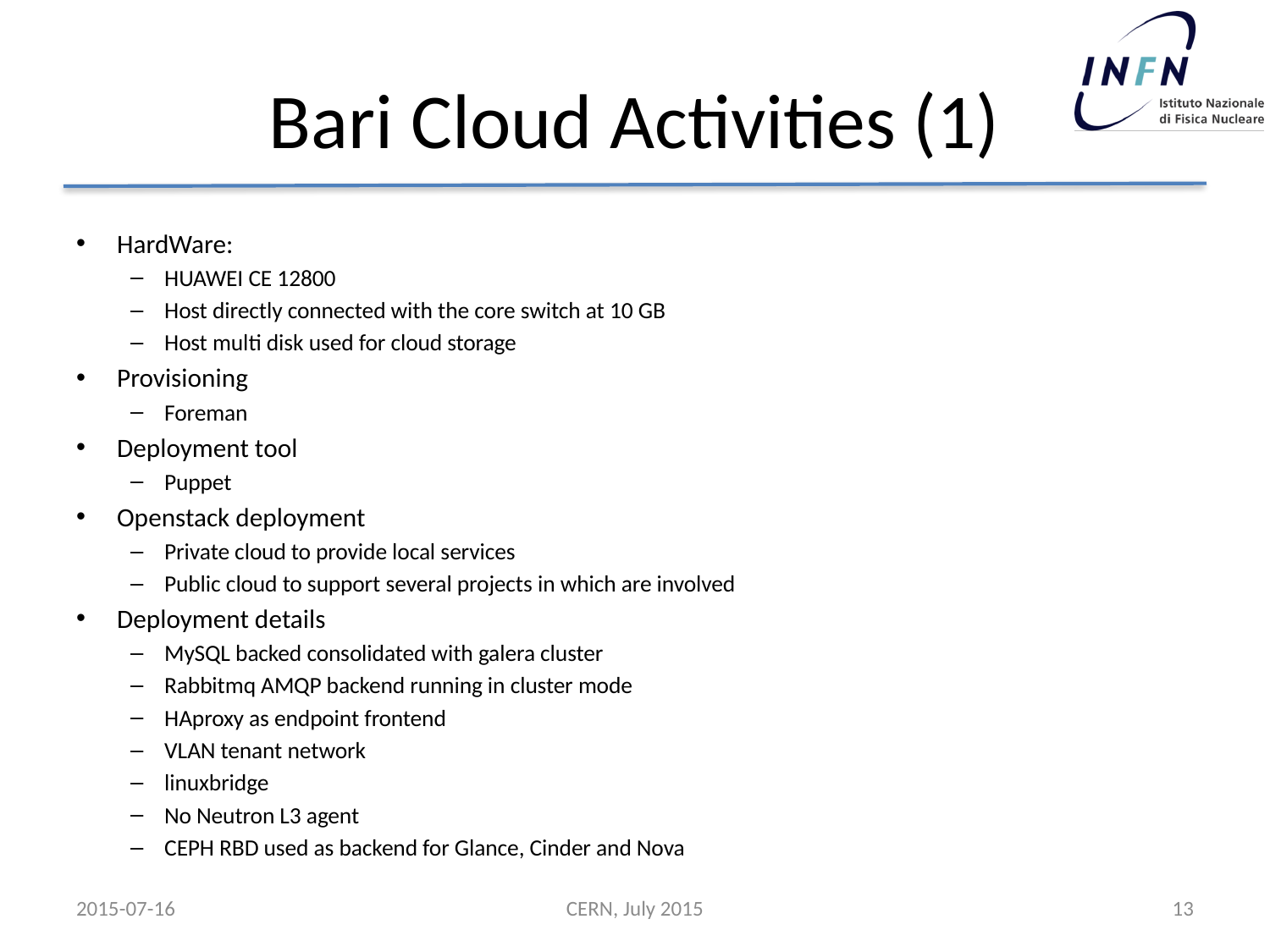

# Bari Cloud Activities (1)
HardWare:
HUAWEI CE 12800
Host directly connected with the core switch at 10 GB
Host multi disk used for cloud storage
Provisioning
Foreman
Deployment tool
Puppet
Openstack deployment
Private cloud to provide local services
Public cloud to support several projects in which are involved
Deployment details
MySQL backed consolidated with galera cluster
Rabbitmq AMQP backend running in cluster mode
HAproxy as endpoint frontend
VLAN tenant network
linuxbridge
No Neutron L3 agent
CEPH RBD used as backend for Glance, Cinder and Nova
2015-07-16
CERN, July 2015
13